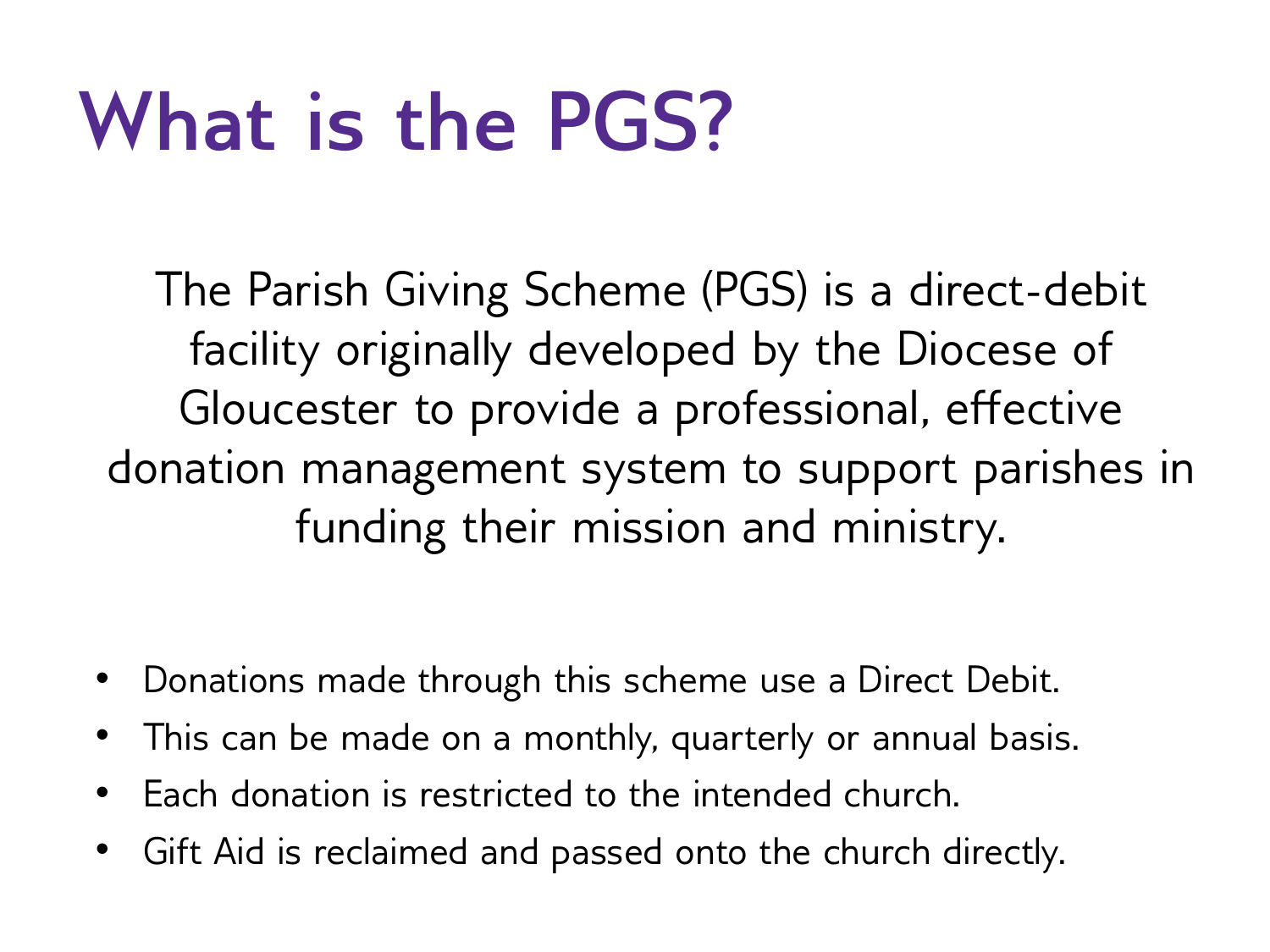

What is the PGS?
The Parish Giving Scheme (PGS) is a direct-debit facility originally developed by the Diocese of Gloucester to provide a professional, effective donation management system to support parishes in funding their mission and ministry.

Donations made through this scheme use a Direct Debit.
This can be made on a monthly, quarterly or annual basis.
Each donation is restricted to the intended church.
Gift Aid is reclaimed and passed onto the church directly.